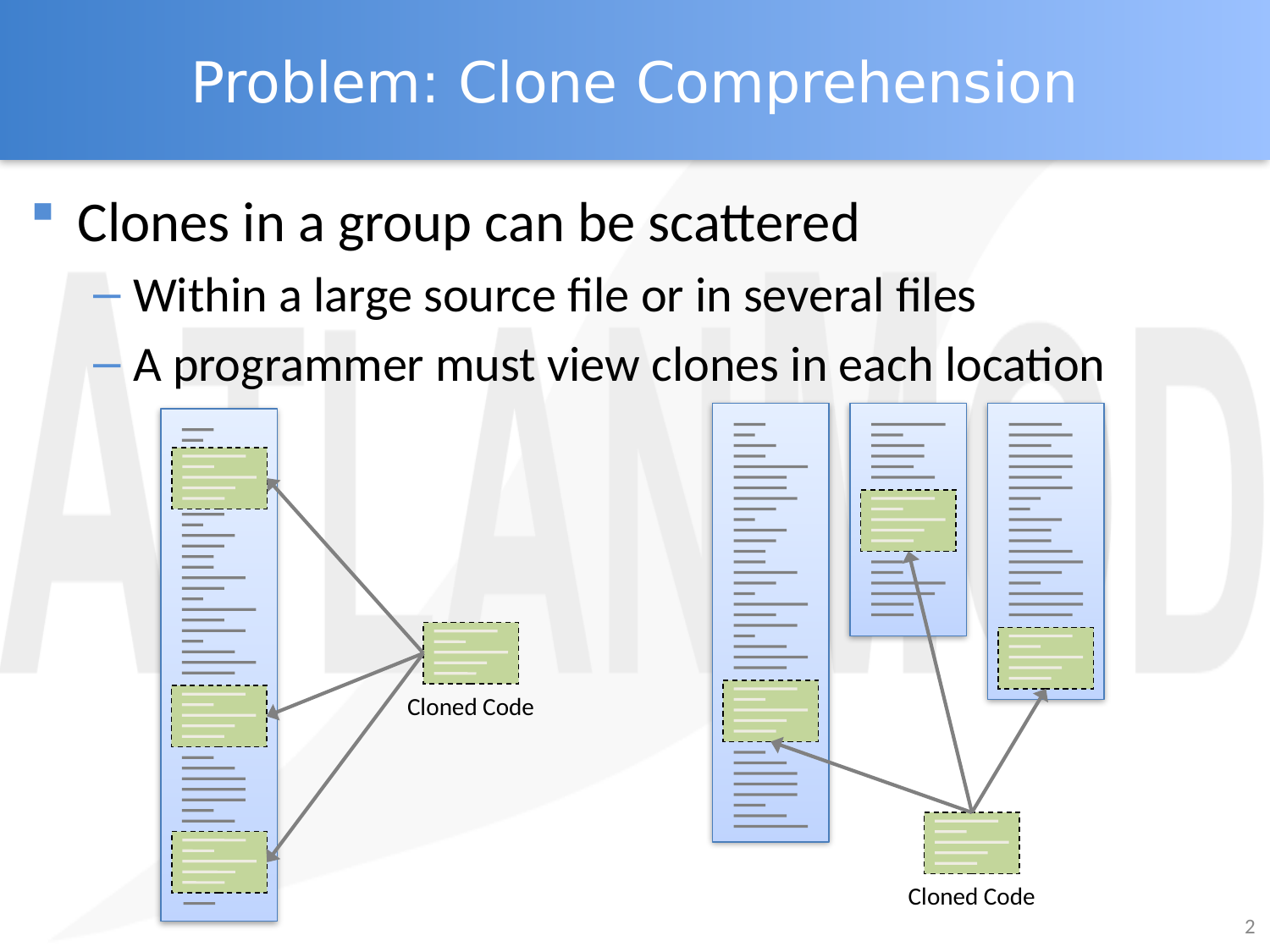

# Problem: Clone Comprehension
Clones in a group can be scattered
Within a large source file or in several files
A programmer must view clones in each location

Cloned Code

Cloned Code

2